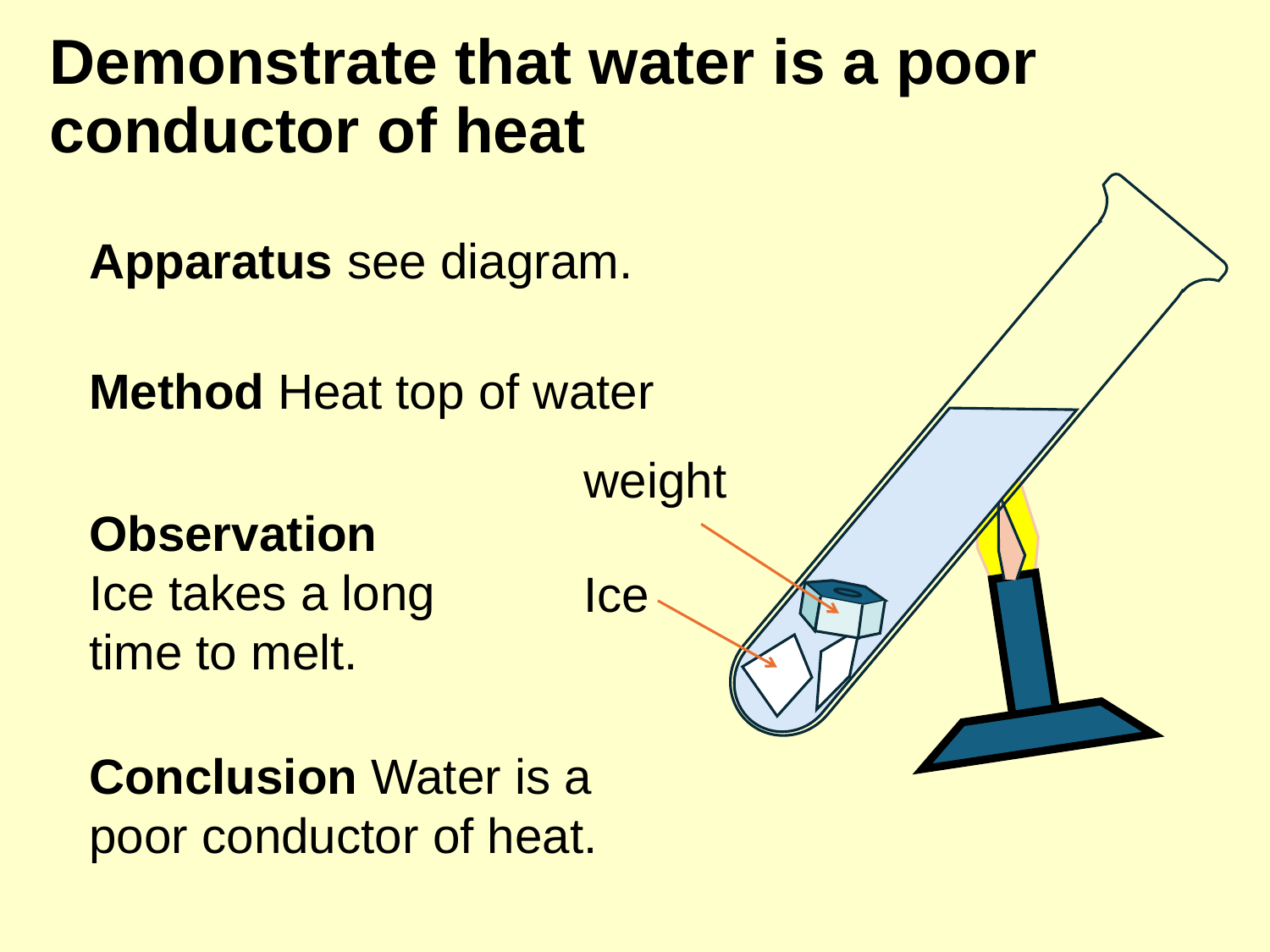

# Demonstrate that water is a poor conductor of heat

Apparatus see diagram.
Method Heat top of water
weight

Observation
Ice takes a long time to melt.
Ice

Conclusion Water is a poor conductor of heat.